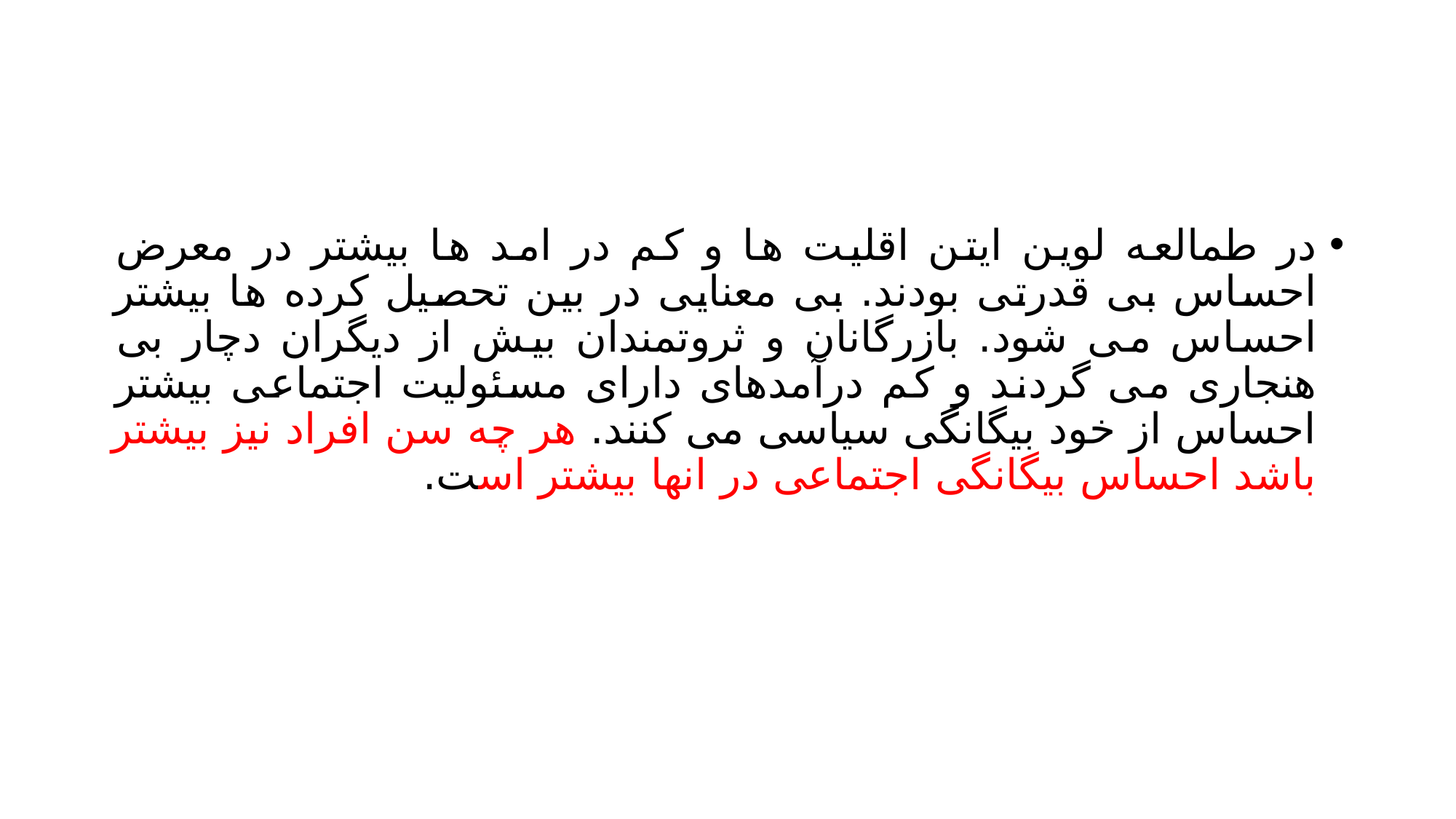

#
در طمالعه لوین ایتن اقلیت ها و کم در امد ها بیشتر در معرض احساس بی قدرتی بودند. بی معنایی در بین تحصیل کرده ها بیشتر احساس می شود. بازرگانان و ثروتمندان بیش از دیگران دچار بی هنجاری می گردند و کم درآمدهای دارای مسئولیت اجتماعی بیشتر احساس از خود بیگانگی سیاسی می کنند. هر چه سن افراد نیز بیشتر باشد احساس بیگانگی اجتماعی در انها بیشتر است.